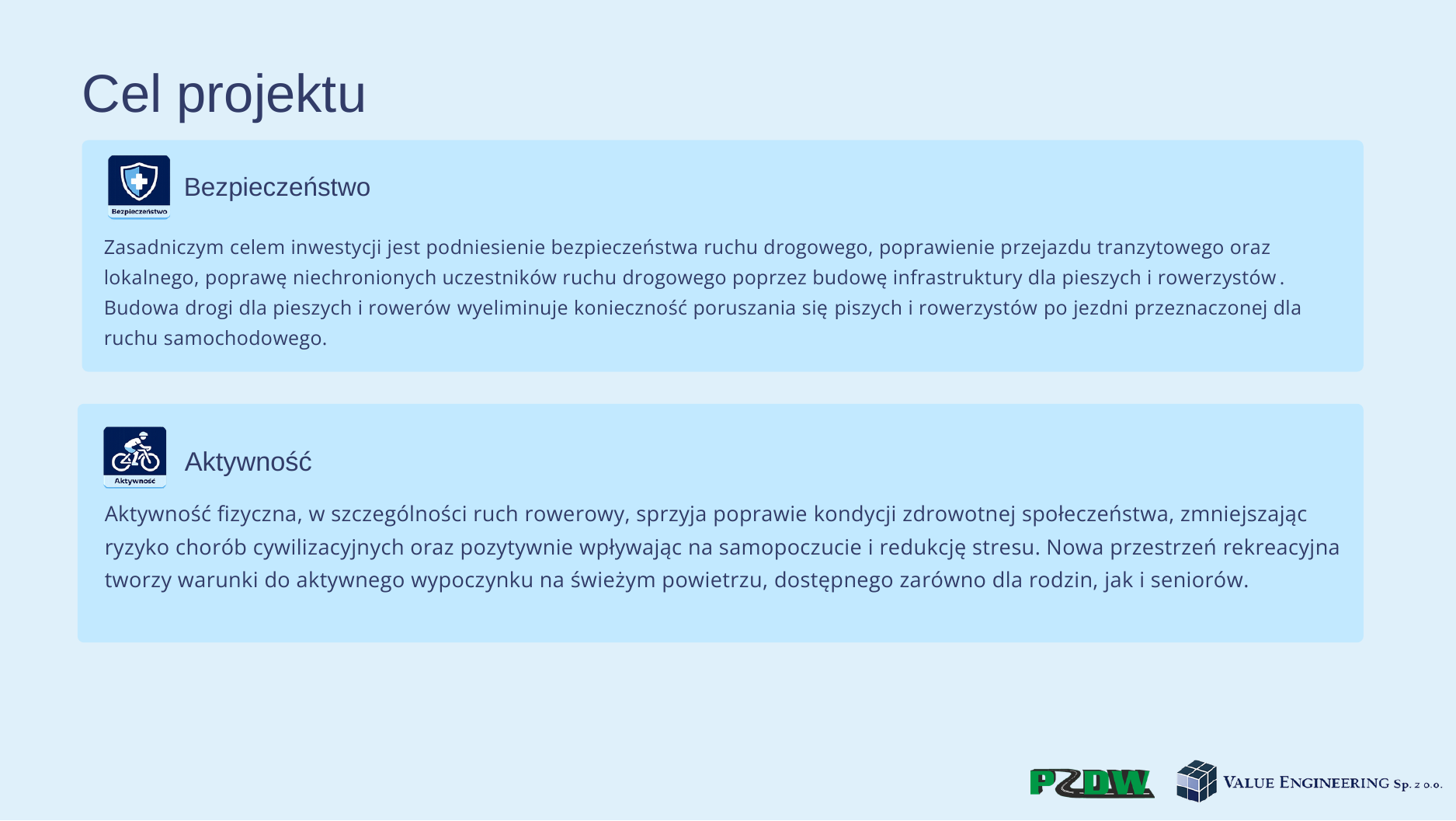

Cel projektu

Bezpieczeństwo
Zasadniczym celem inwestycji jest podniesienie bezpieczeństwa ruchu drogowego, poprawienie przejazdu tranzytowego oraz lokalnego, poprawę niechronionych uczestników ruchu drogowego poprzez budowę infrastruktury dla pieszych i rowerzystów. Budowa drogi dla pieszych i rowerów wyeliminuje konieczność poruszania się piszych i rowerzystów po jezdni przeznaczonej dla ruchu samochodowego.​

Aktywność
Aktywność fizyczna, w szczególności ruch rowerowy, sprzyja poprawie kondycji zdrowotnej społeczeństwa, zmniejszając ryzyko chorób cywilizacyjnych oraz pozytywnie wpływając na samopoczucie i redukcję stresu. Nowa przestrzeń rekreacyjna tworzy warunki do aktywnego wypoczynku na świeżym powietrzu, dostępnego zarówno dla rodzin, jak i seniorów.​